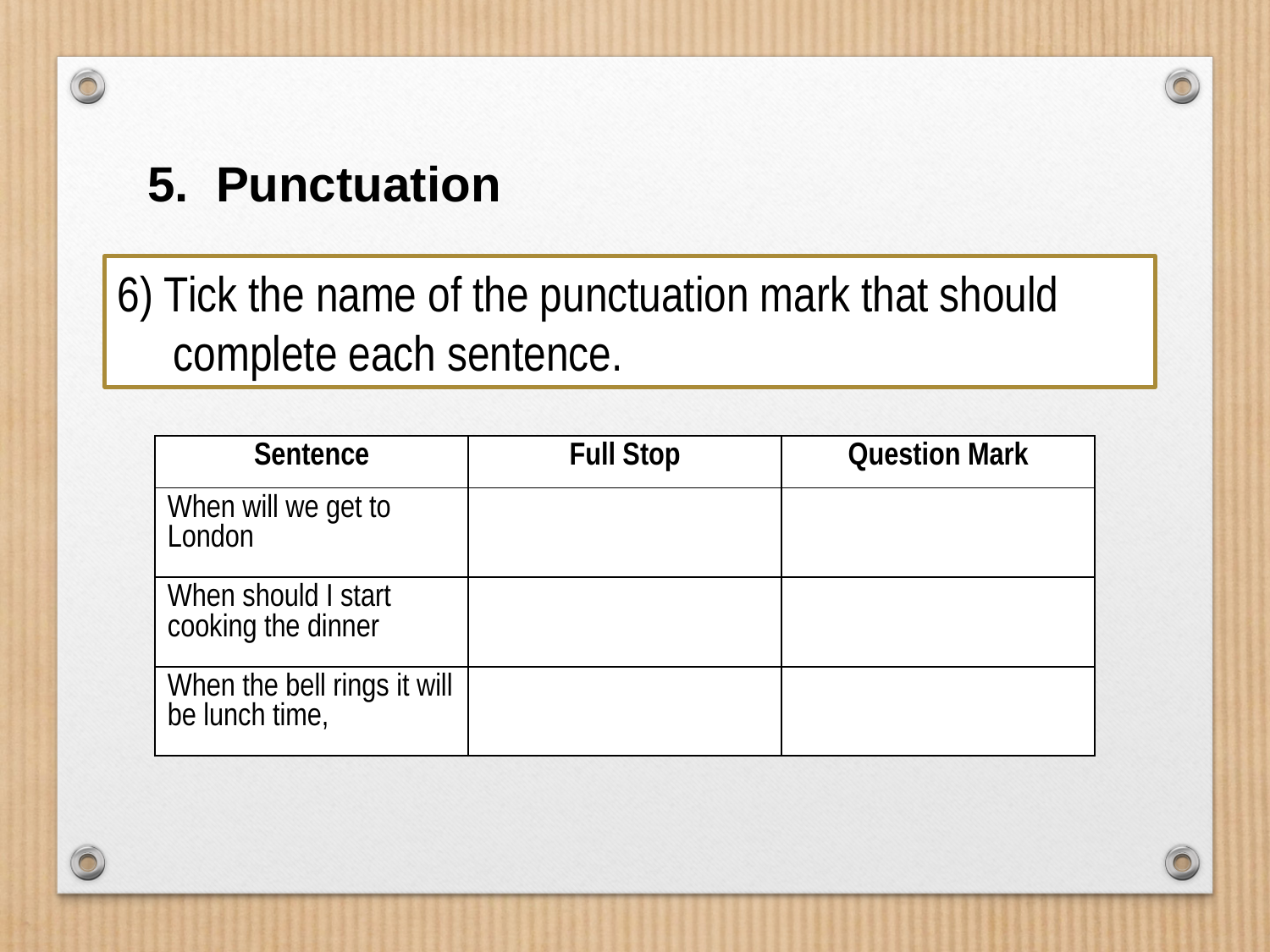

5.  Punctuation
6) Tick the name of the punctuation mark that should
     complete each sentence.
| Sentence | Full Stop | Question Mark |
| --- | --- | --- |
| When will we get to London |  |  |
| When should I start cooking the dinner |  |  |
| When the bell rings it will be lunch time, |  |  |